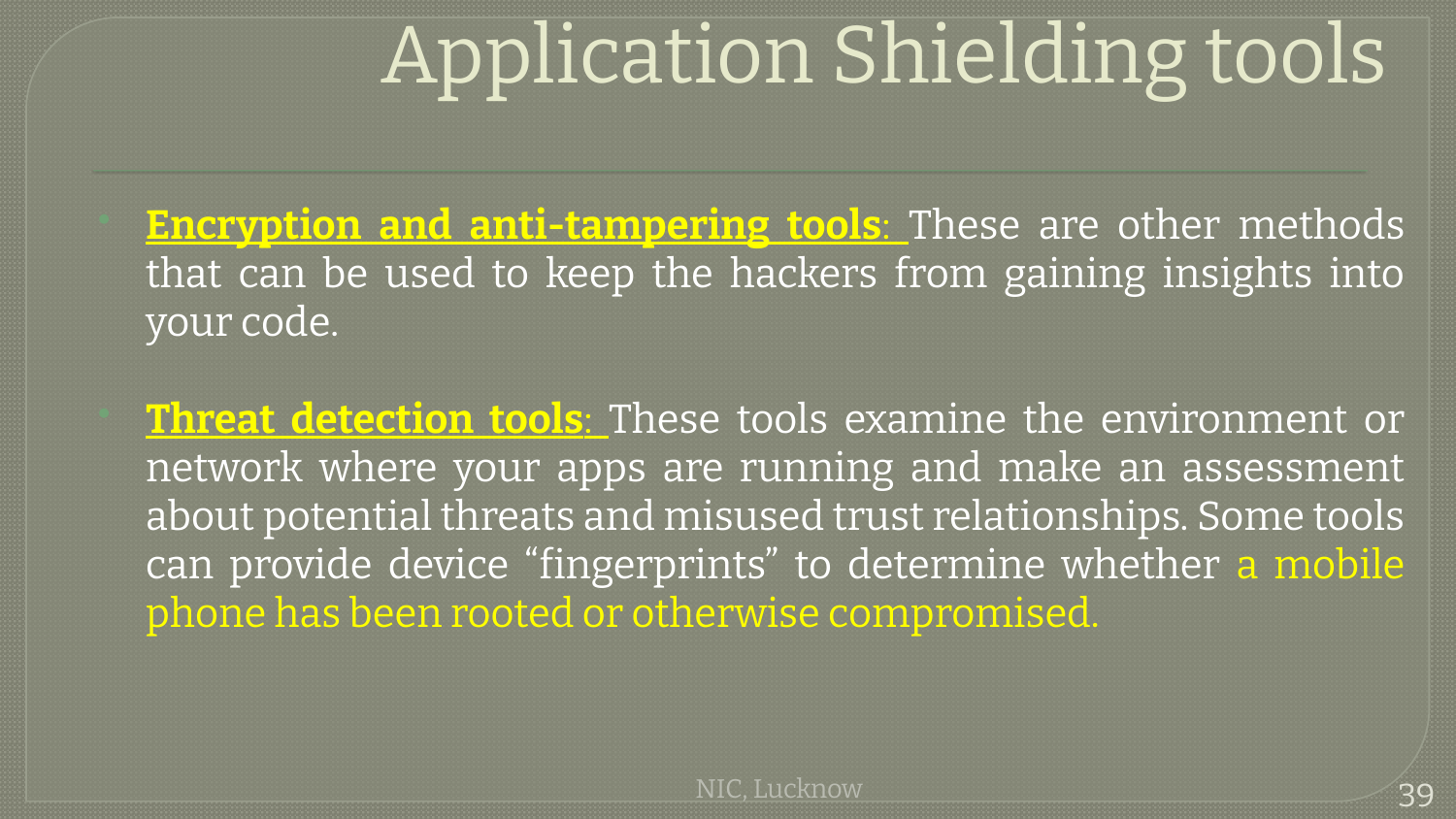

# Application Shielding tools
Encryption and anti-tampering tools: These are other methods that can be used to keep the hackers from gaining insights into your code.

Threat detection tools: These tools examine the environment or network where your apps are running and make an assessment about potential threats and misused trust relationships. Some tools can provide device “fingerprints” to determine whether a mobile phone has been rooted or otherwise compromised.
NIC, Lucknow
39